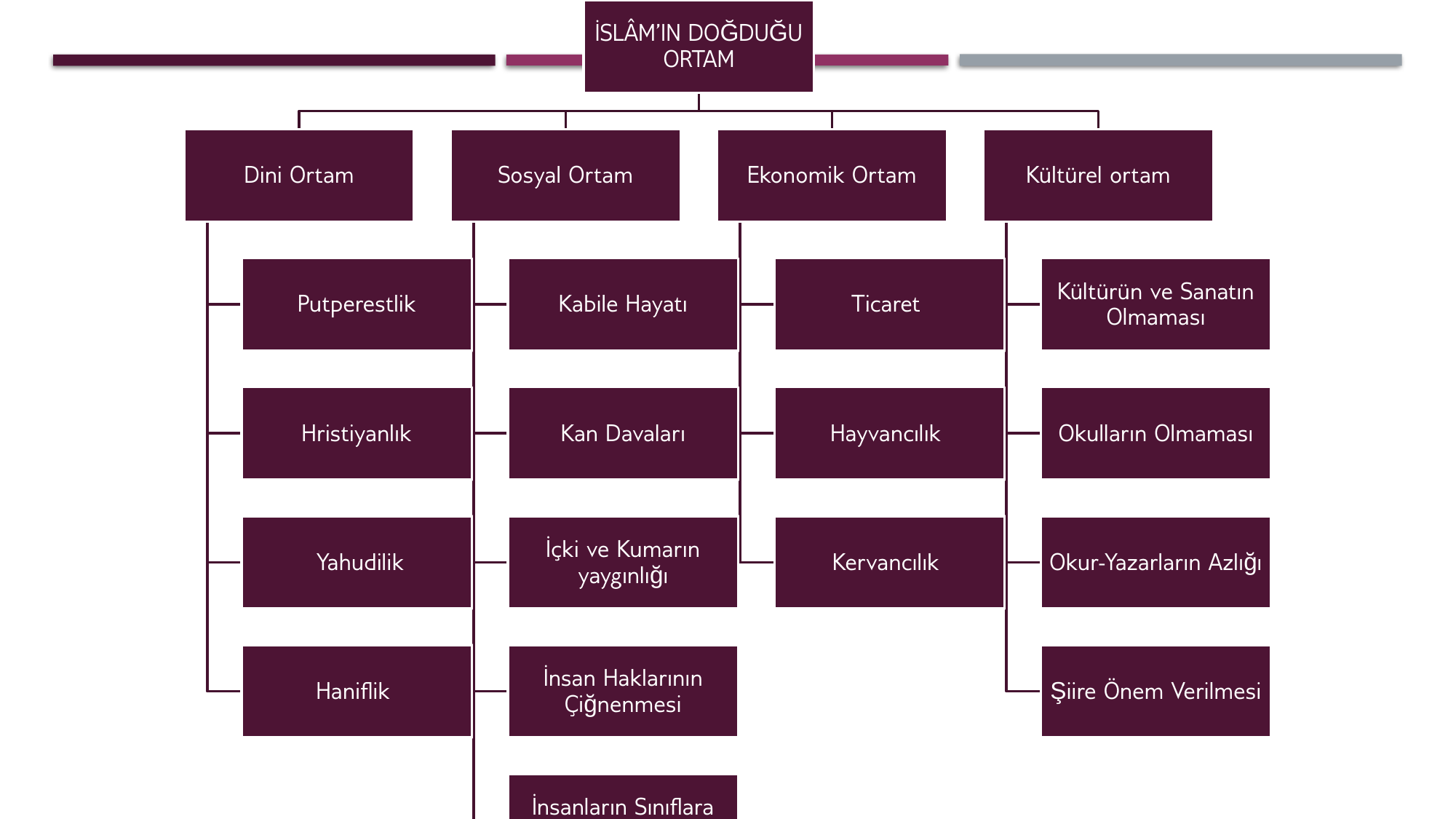

İSLÂM’IN DOĞDUĞU ORTAM
Dini Ortam
Putperestlik
Hristiyanlık
 Yahudilik
Haniflik
Sosyal Ortam
Kabile Hayatı
Kan Davaları
İçki ve Kumarın yaygınlığı
İnsan Haklarının Çiğnenmesi
İnsanların Sınıflara Ayrılması
Ekonomik Ortam
Ticaret
Hayvancılık
Kervancılık
Kültürel ortam
Kültürün ve Sanatın Olmaması
Okulların Olmaması
Okur-Yazarların Azlığı
Şiire Önem Verilmesi